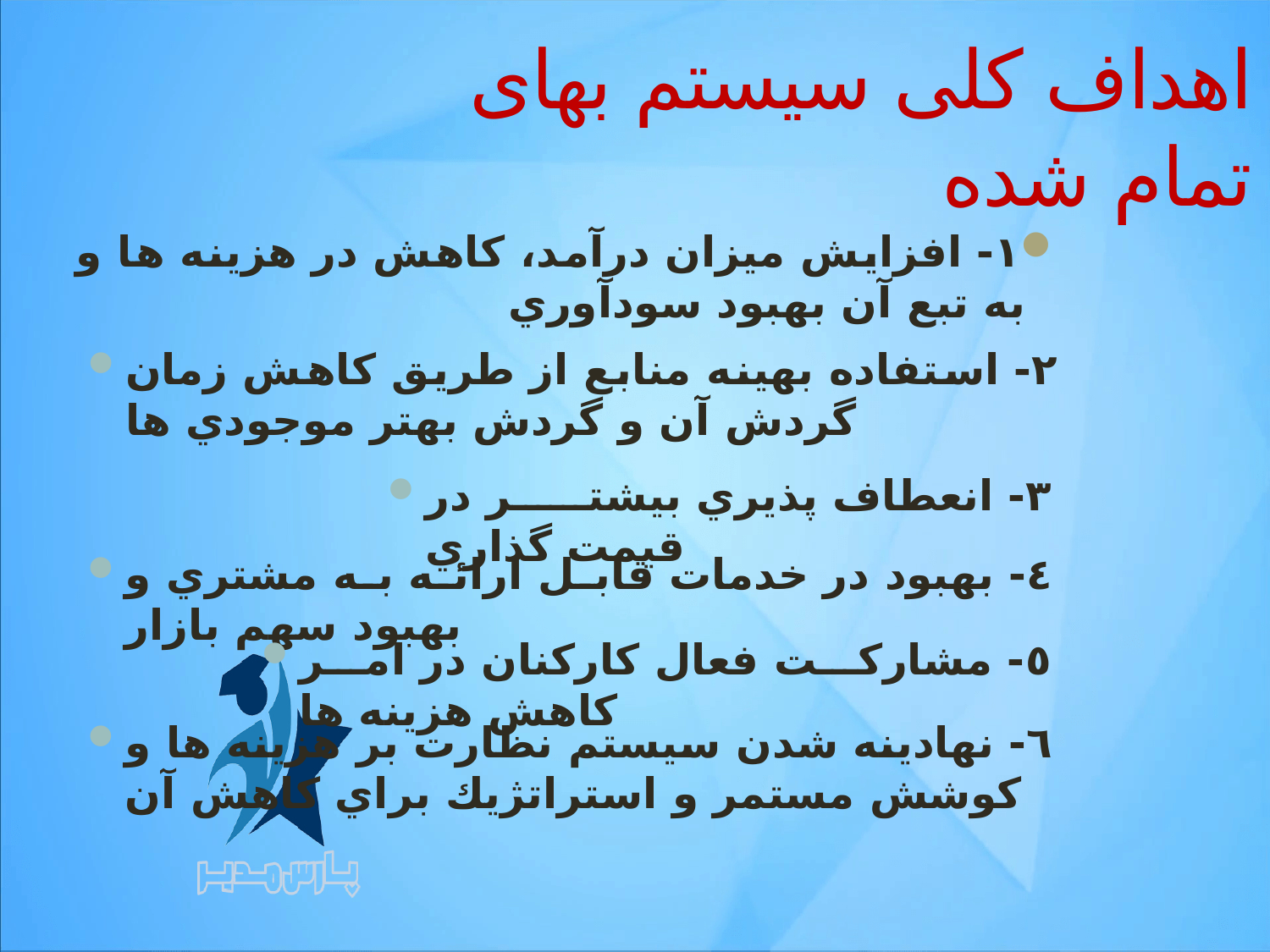

# اهداف کلی سیستم بهای تمام شده
١- افزايش ميزان درآمد، كاهش در هزينه ها و به تبع آن بهبود سودآوري

٢- استفاده بهينه منابع از طريق كاهش زمان گردش آن و گردش بهتر موجودي ها
٣- انعطاف پذيري بيشتر در قيمت گذاري
٤- بهبود در خدمات قابل ارائه به مشتري و بهبود سهم بازار
٥- مشاركت فعال كاركنان در امر كاهش هزينه ها
٦- نهادينه شدن سيستم نظارت بر هزينه ها و كوشش مستمر و استراتژيك براي كاهش آن